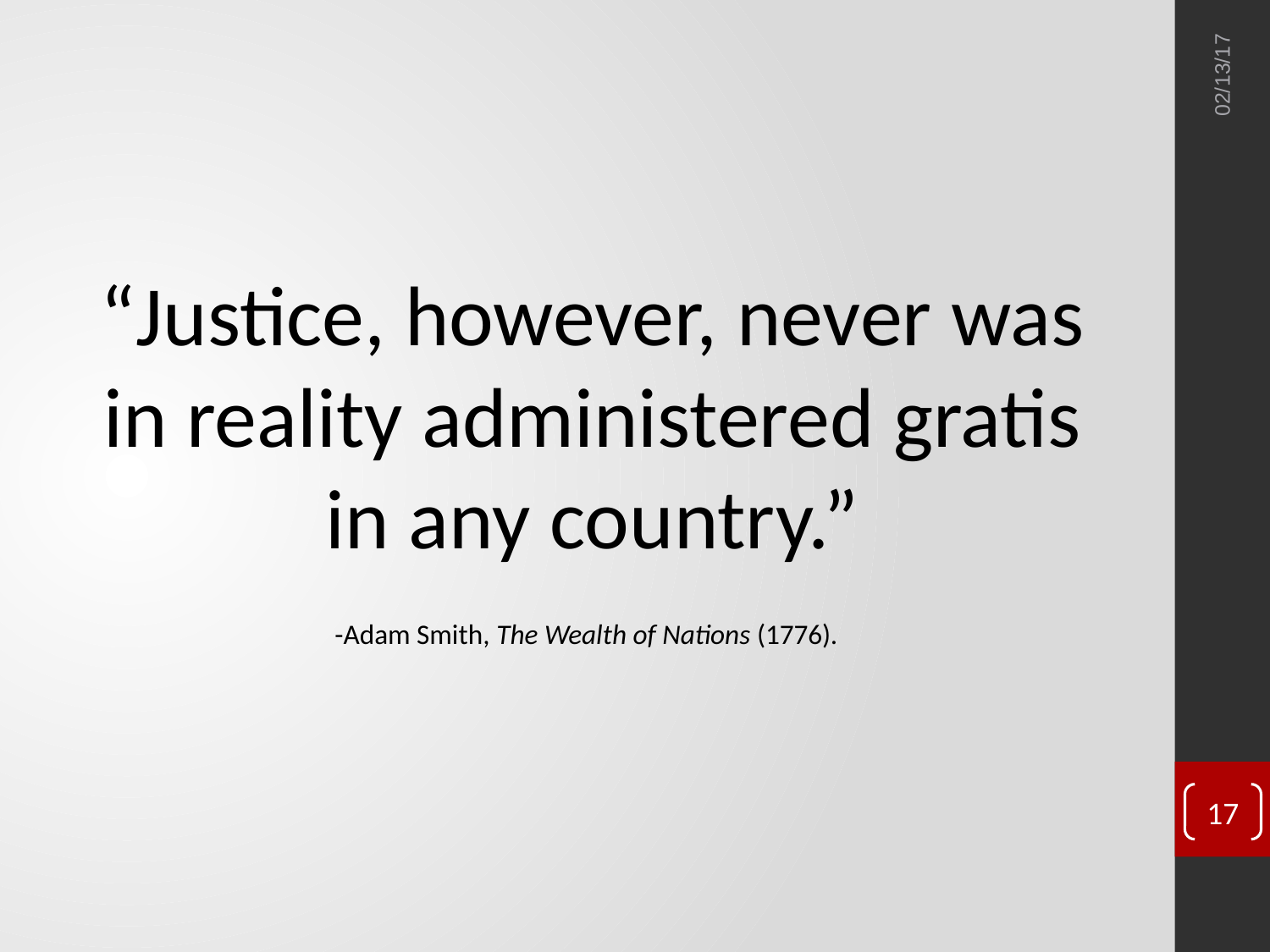

“Justice, however, never was in reality administered gratis in any country.”

-Adam Smith, The Wealth of Nations (1776).
02/13/17
17